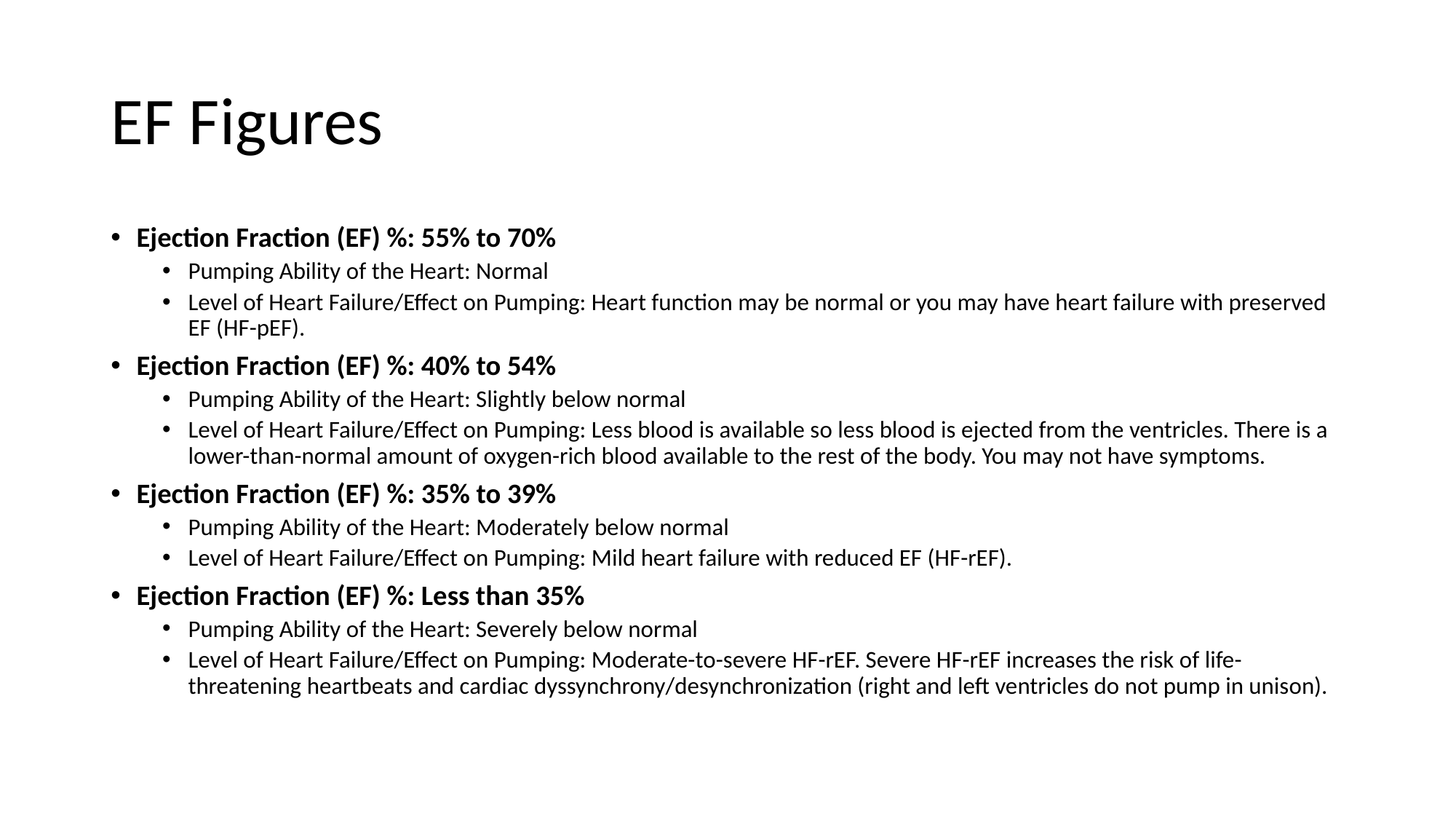

# EF Figures
Ejection Fraction (EF) %: 55% to 70%
Pumping Ability of the Heart: Normal
Level of Heart Failure/Effect on Pumping: Heart function may be normal or you may have heart failure with preserved EF (HF-pEF).
Ejection Fraction (EF) %: 40% to 54%
Pumping Ability of the Heart: Slightly below normal
Level of Heart Failure/Effect on Pumping: Less blood is available so less blood is ejected from the ventricles. There is a lower-than-normal amount of oxygen-rich blood available to the rest of the body. You may not have symptoms.
Ejection Fraction (EF) %: 35% to 39%
Pumping Ability of the Heart: Moderately below normal
Level of Heart Failure/Effect on Pumping: Mild heart failure with reduced EF (HF-rEF).
Ejection Fraction (EF) %: Less than 35%
Pumping Ability of the Heart: Severely below normal
Level of Heart Failure/Effect on Pumping: Moderate-to-severe HF-rEF. Severe HF-rEF increases the risk of life-threatening heartbeats and cardiac dyssynchrony/desynchronization (right and left ventricles do not pump in unison).